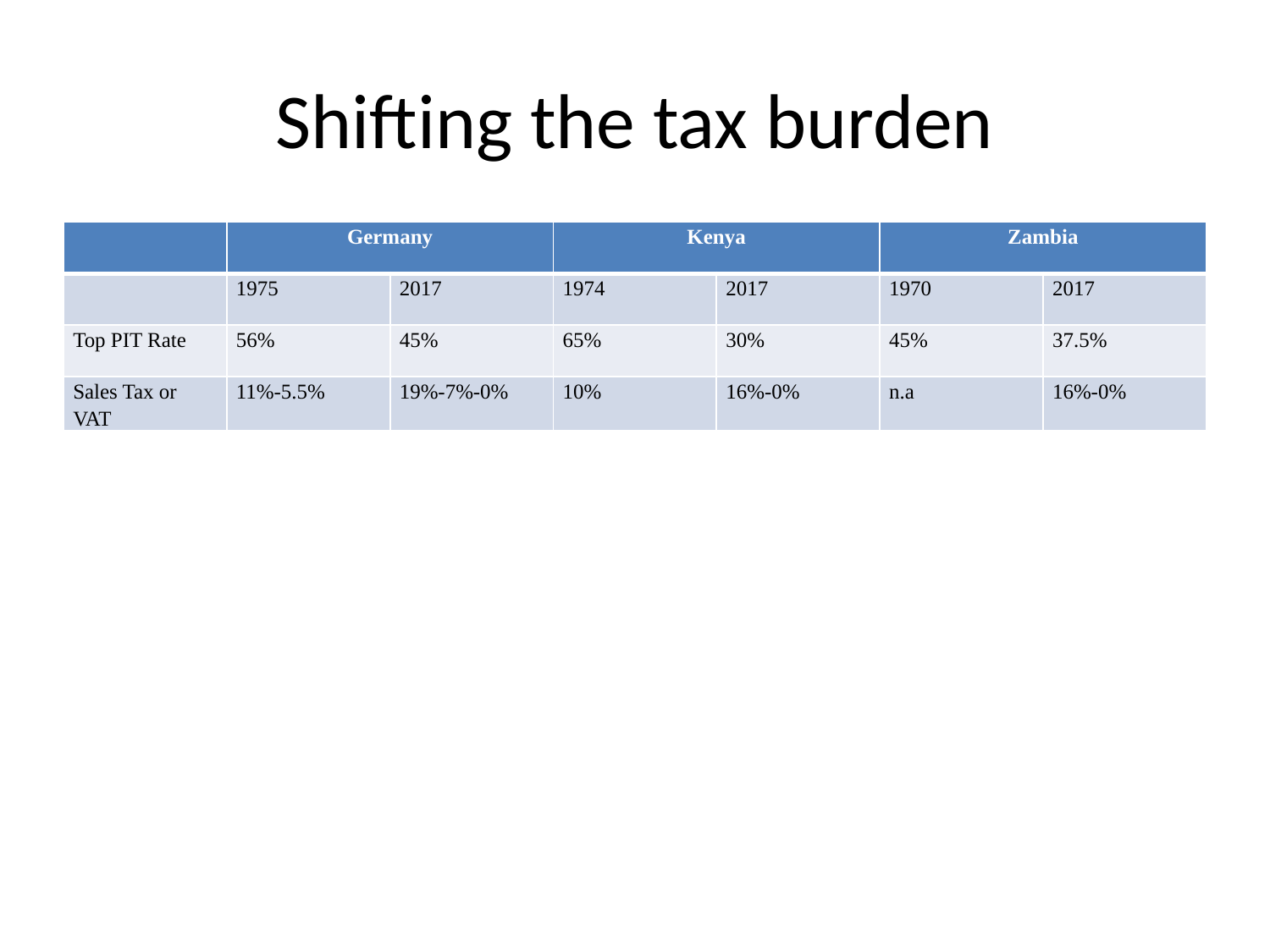

# Shifting the tax burden
|  | Germany |  | Kenya |  | Zambia |  |
| --- | --- | --- | --- | --- | --- | --- |
|  | 1975 | 2017 | 1974 | 2017 | 1970 | 2017 |
| Top PIT Rate | 56% | 45% | 65% | 30% | 45% | 37.5% |
| Sales Tax or VAT | 11%-5.5% | 19%-7%-0% | 10% | 16%-0% | n.a | 16%-0% |